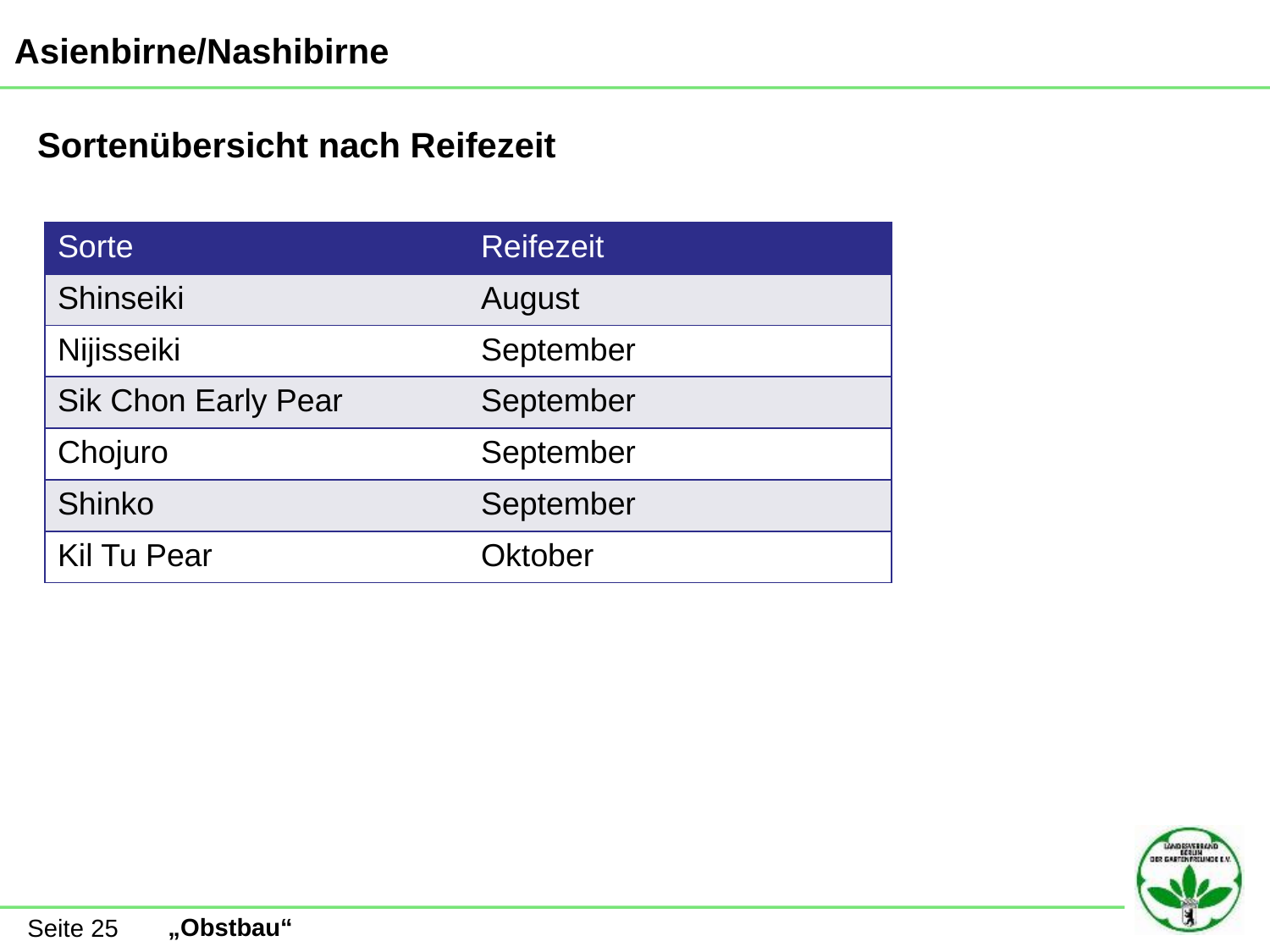

Asienbirne/Nashibirne
Sortenübersicht nach Reifezeit

| Sorte | Reifezeit |
| --- | --- |
| Shinseiki | August |
| Nijisseiki | September |
| Sik Chon Early Pear | September |
| Chojuro | September |
| Shinko | September |
| Kil Tu Pear | Oktober |
Seite 25
„Obstbau“